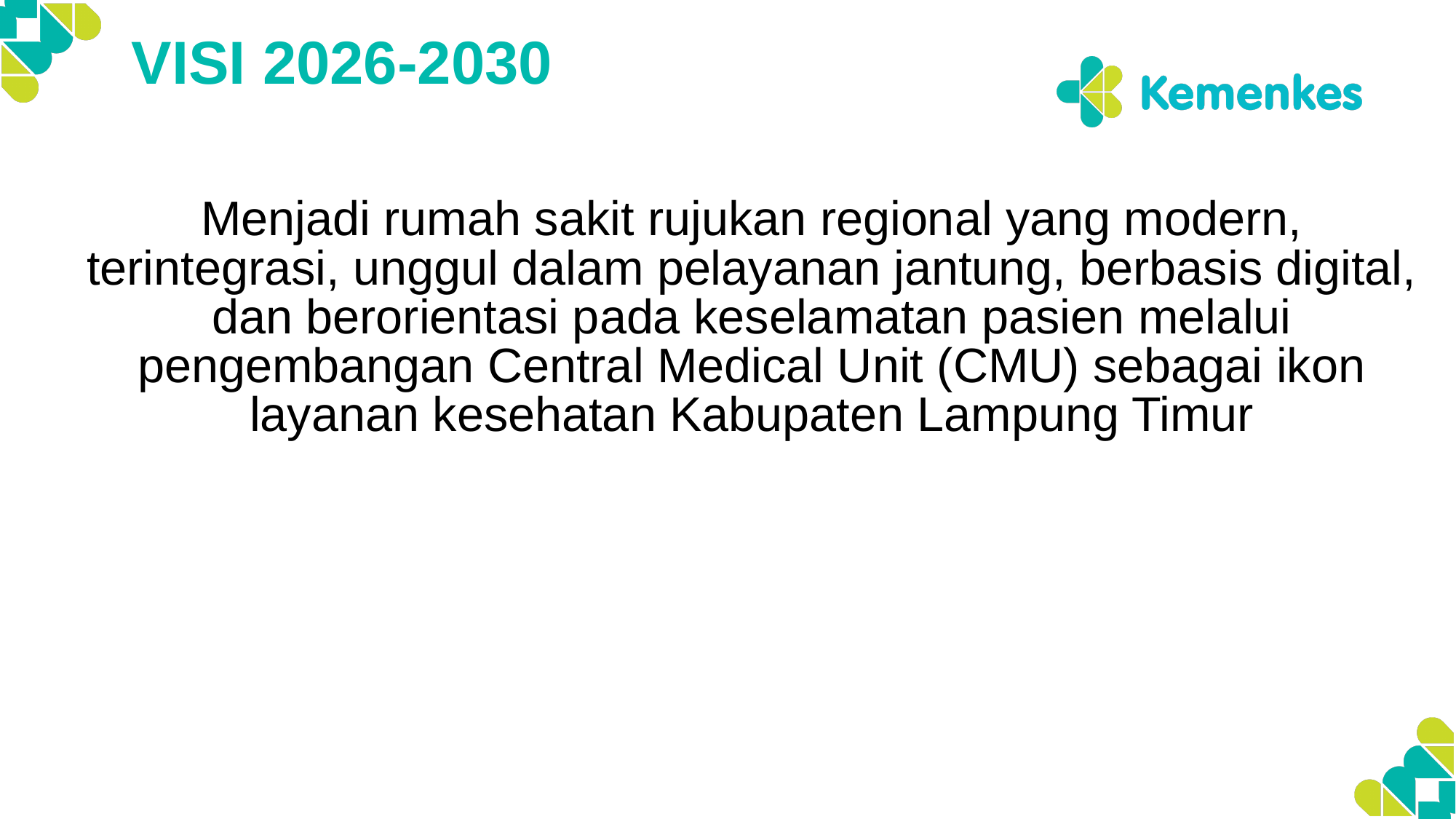

# VISI 2026-2030
Menjadi rumah sakit rujukan regional yang modern, terintegrasi, unggul dalam pelayanan jantung, berbasis digital, dan berorientasi pada keselamatan pasien melalui pengembangan Central Medical Unit (CMU) sebagai ikon layanan kesehatan Kabupaten Lampung Timur